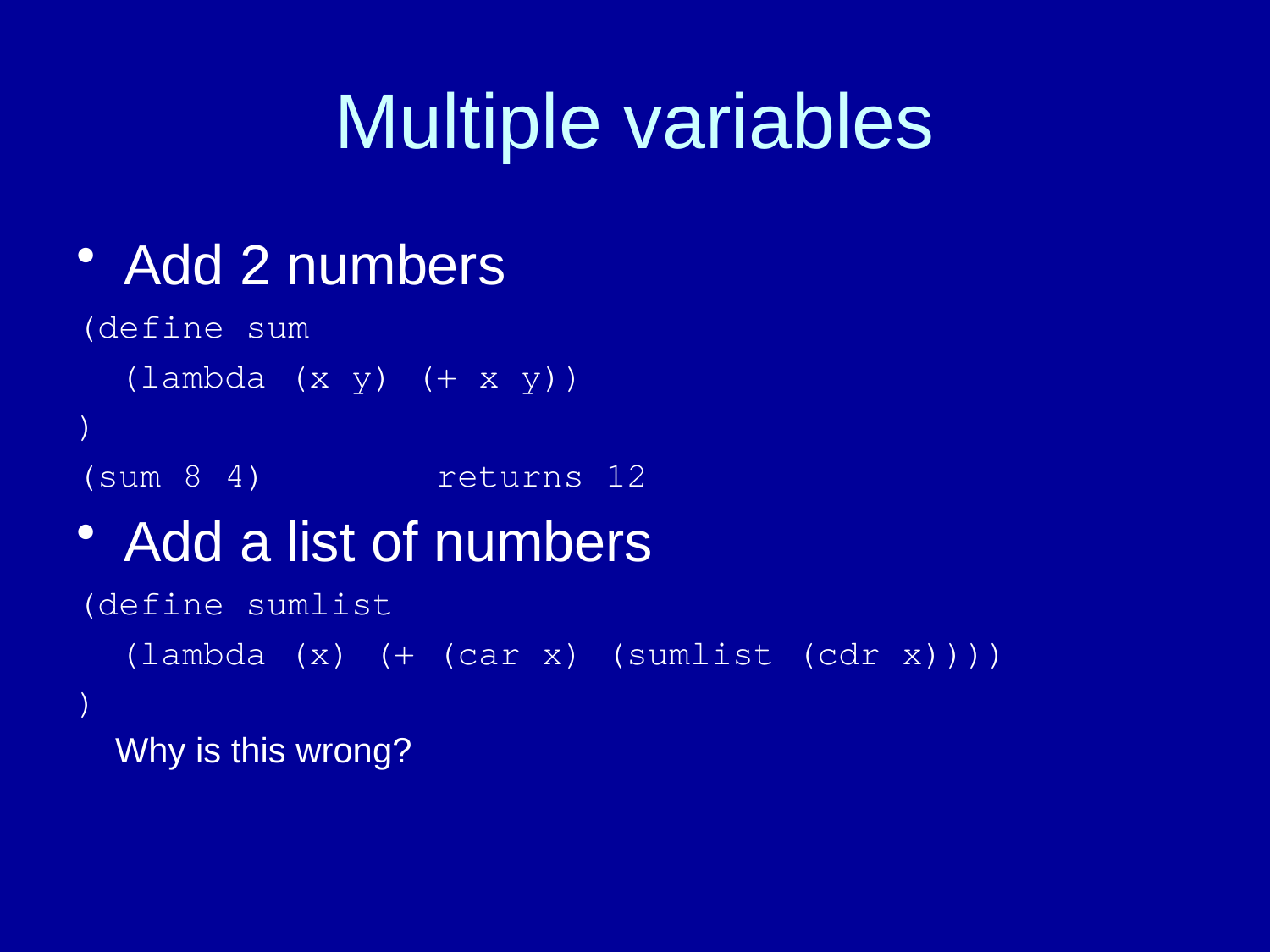

# Multiple variables
Add 2 numbers
(define sum
  (lambda (x y) (+ x y))
)
(sum 8 4)        returns 12
Add a list of numbers
(define sumlist
  (lambda (x) (+ (car x) (sumlist (cdr x))))
)
    Why is this wrong?